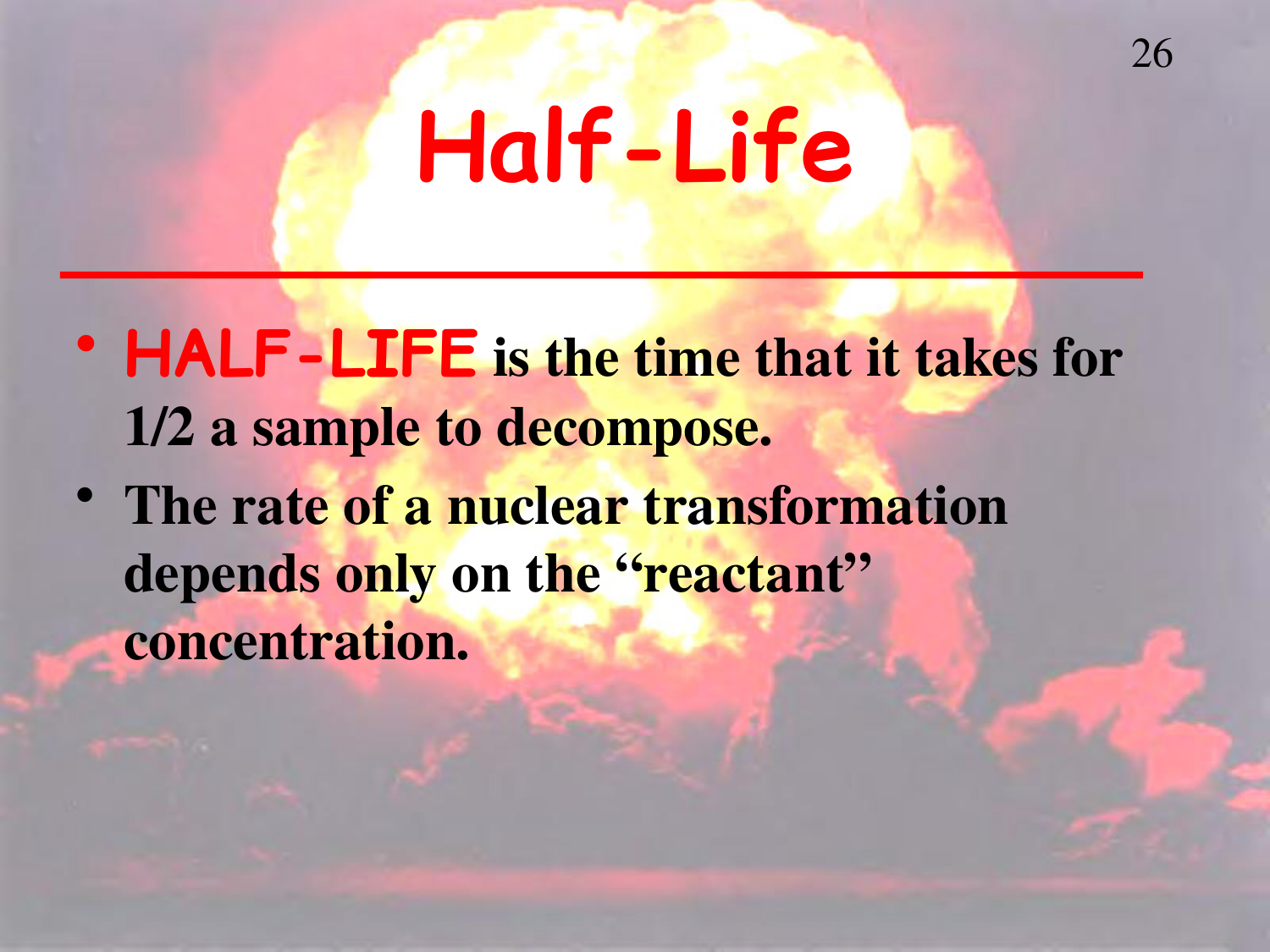

# Half-Life

HALF-LIFE is the time that it takes for 1/2 a sample to decompose.
The rate of a nuclear transformation depends only on the “reactant” concentration.